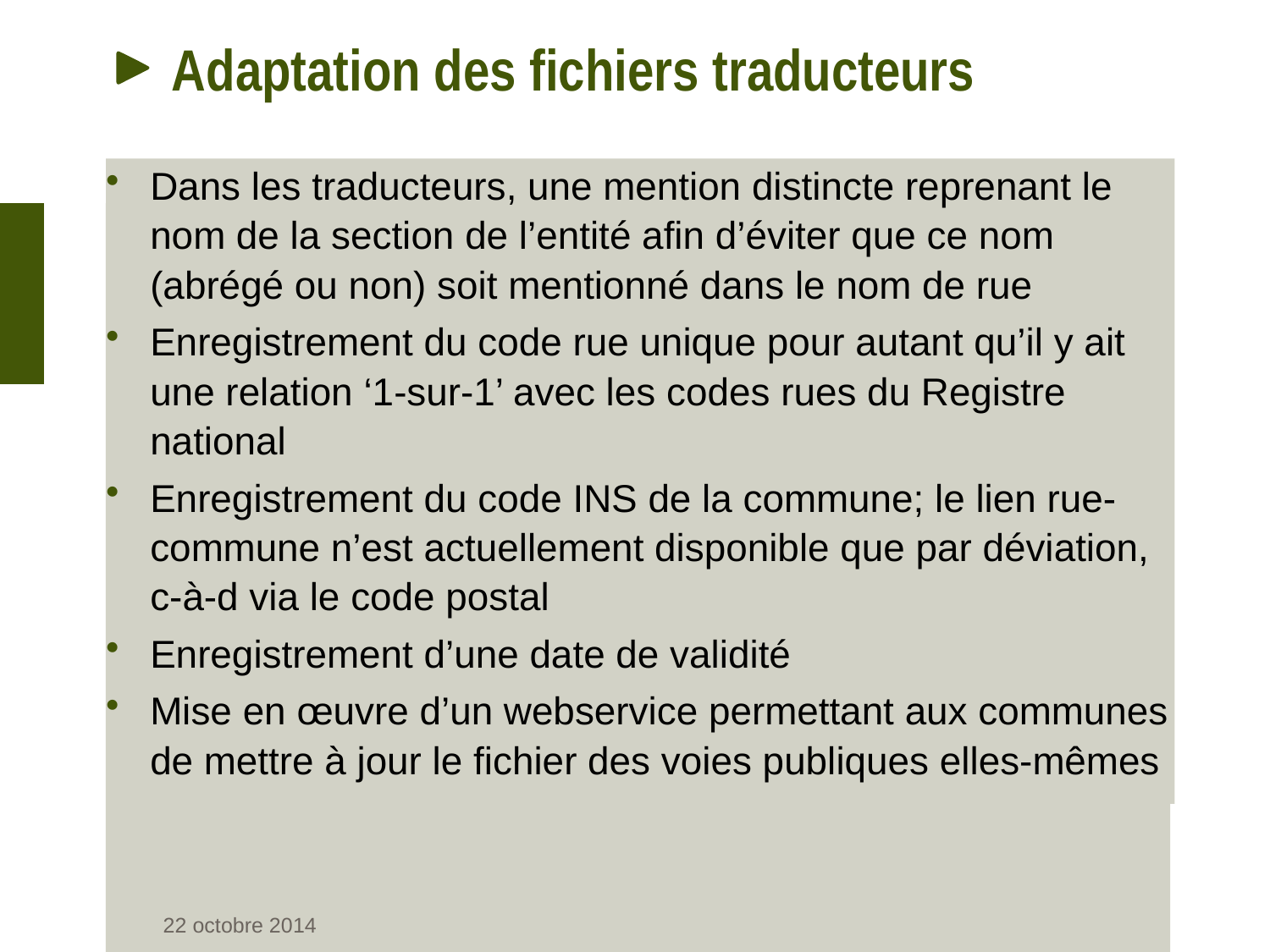

# Adaptation des fichiers traducteurs
Dans les traducteurs, une mention distincte reprenant le nom de la section de l’entité afin d’éviter que ce nom (abrégé ou non) soit mentionné dans le nom de rue
Enregistrement du code rue unique pour autant qu’il y ait une relation ‘1-sur-1’ avec les codes rues du Registre national
Enregistrement du code INS de la commune; le lien rue-commune n’est actuellement disponible que par déviation, c-à-d via le code postal
Enregistrement d’une date de validité
Mise en œuvre d’un webservice permettant aux communes de mettre à jour le fichier des voies publiques elles-mêmes

22 octobre 2014